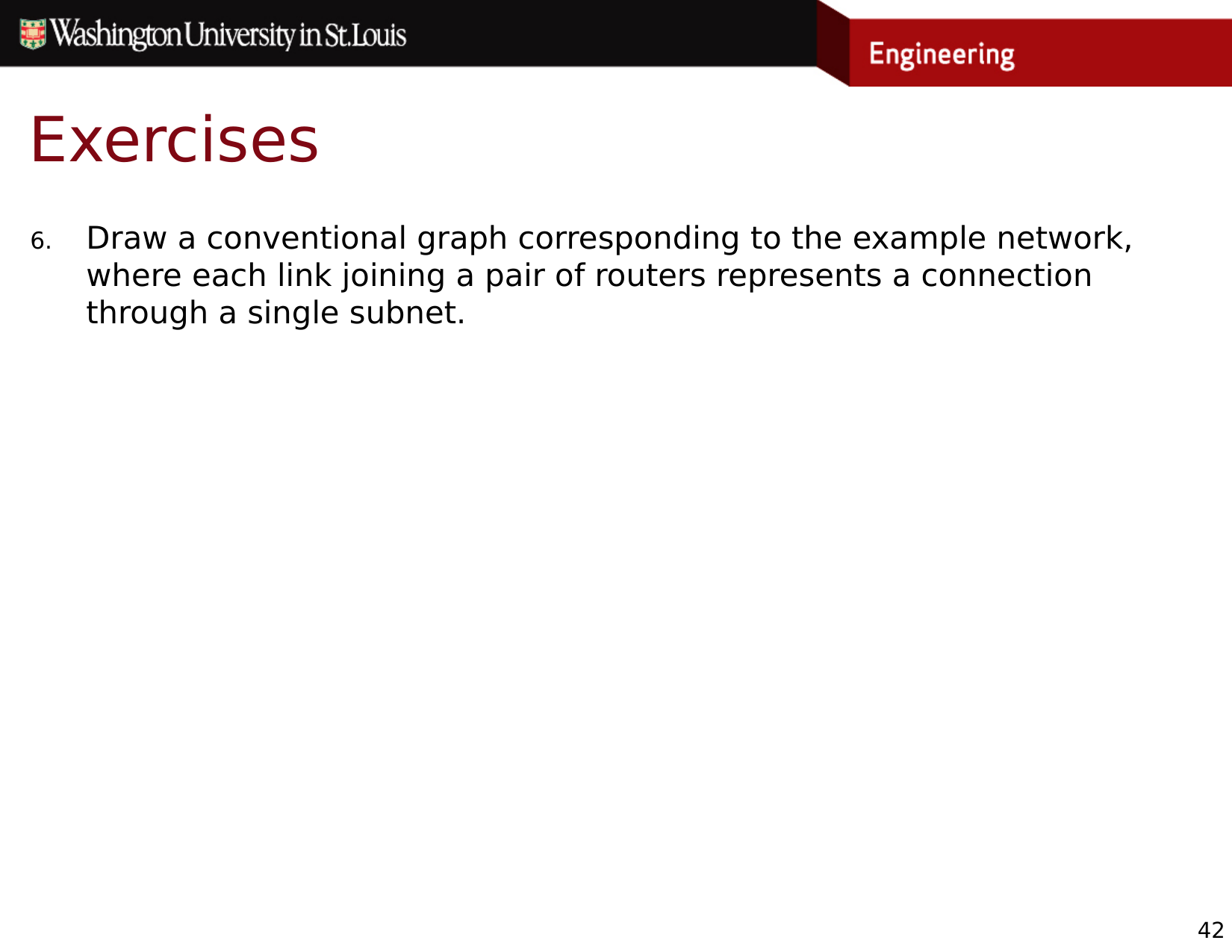

# Exercises
Draw a conventional graph corresponding to the example network, where each link joining a pair of routers represents a connection through a single subnet.
42